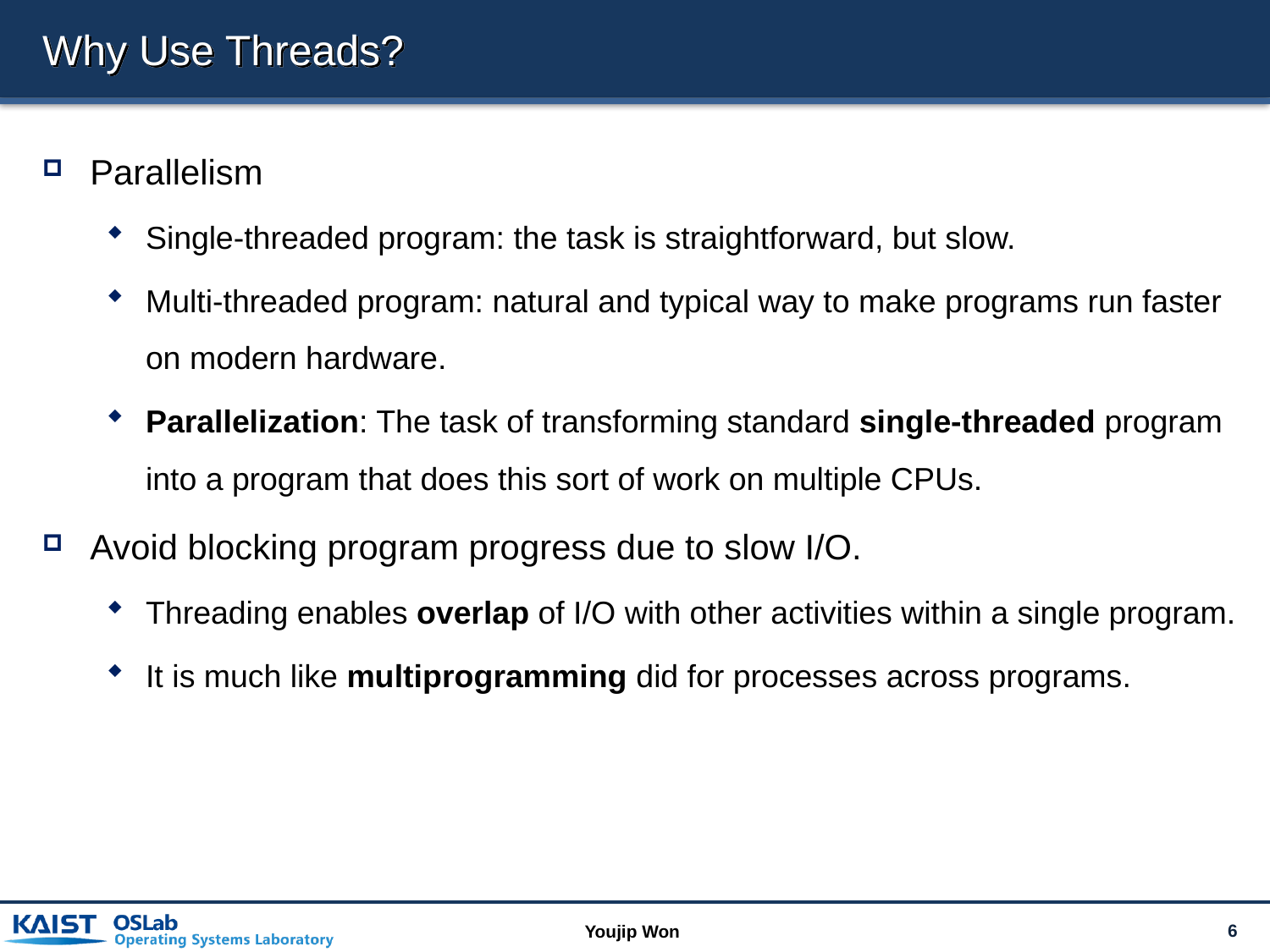

# Why Use Threads?
Parallelism
Single-threaded program: the task is straightforward, but slow.
Multi-threaded program: natural and typical way to make programs run faster on modern hardware.
Parallelization: The task of transforming standard single-threaded program into a program that does this sort of work on multiple CPUs.
Avoid blocking program progress due to slow I/O.
Threading enables overlap of I/O with other activities within a single program.
It is much like multiprogramming did for processes across programs.
Youjip Won
6